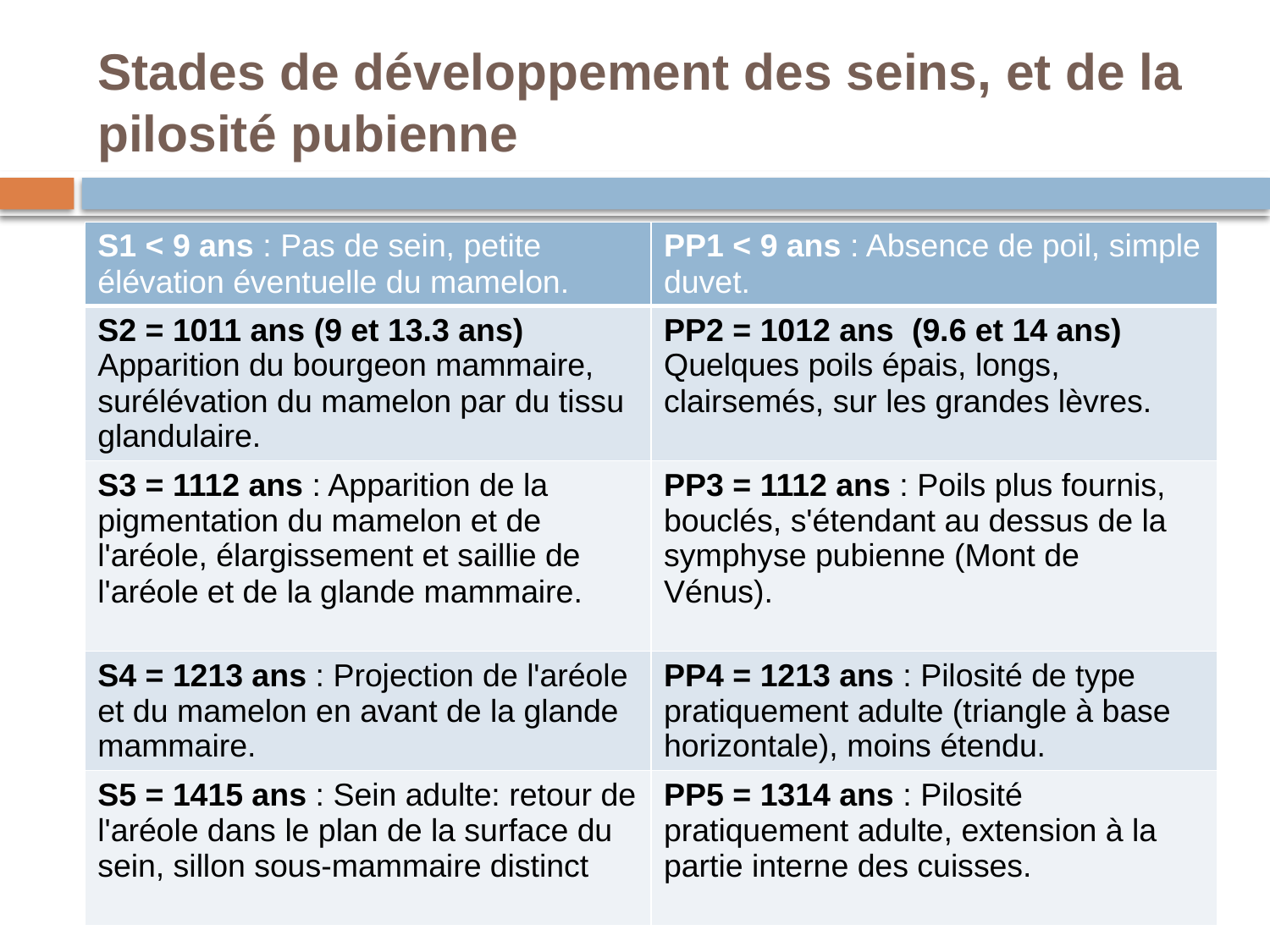

# Stades de développement des seins, et de la pilosité pubienne
| S1 < 9 ans : Pas de sein, petite élévation éventuelle du mamelon. | PP1 < 9 ans : Absence de poil, simple duvet. |
| --- | --- |
| S2 = 10­11 ans (9 et 13.3 ans) Apparition du bourgeon mammaire, surélévation du mamelon par du tissu glandulaire. | PP2 = 10­12 ans  (9.6 et 14 ans) Quelques poils épais, longs, clairsemés, sur les grandes lèvres. |
| S3 = 11­12 ans : Apparition de la pigmentation du mamelon et de l'aréole, élargissement et saillie de l'aréole et de la glande mammaire. | PP3 = 11­12 ans : Poils plus fournis, bouclés, s'étendant au dessus de la symphyse pubienne (Mont de Vénus). |
| S4 = 12­13 ans : Projection de l'aréole et du mamelon en avant de la glande mammaire. | PP4 = 12­13 ans : Pilosité de type pratiquement adulte (triangle à base horizontale), moins étendu. |
| S5 = 14­15 ans : Sein adulte: retour de l'aréole dans le plan de la surface du sein, sillon sous-mammaire distinct | PP5 = 13­14 ans : Pilosité pratiquement adulte, extension à la partie interne des cuisses. |